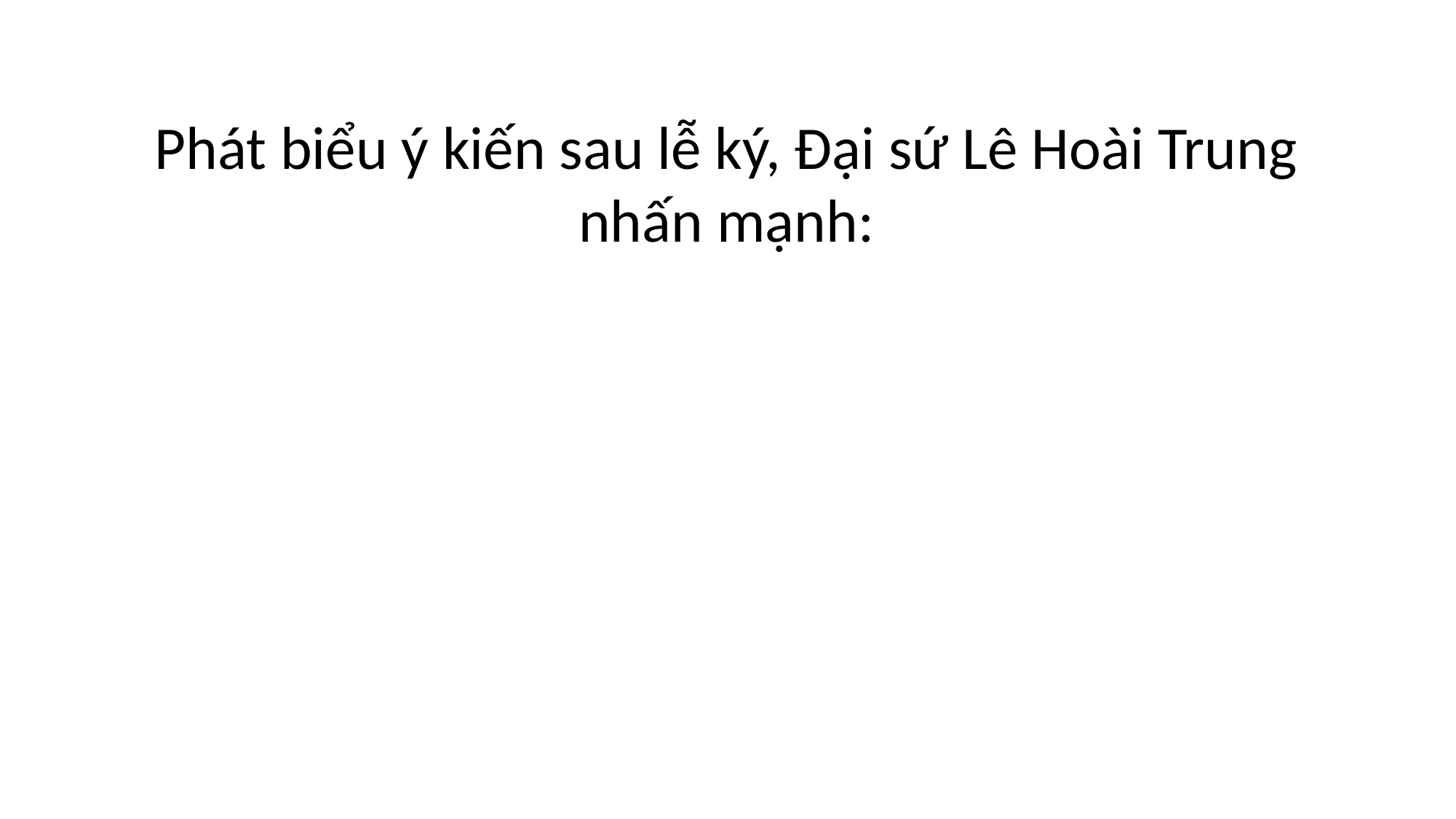

Phát biểu ý kiến sau lễ ký, Ðại sứ Lê Hoài Trung nhấn mạnh: